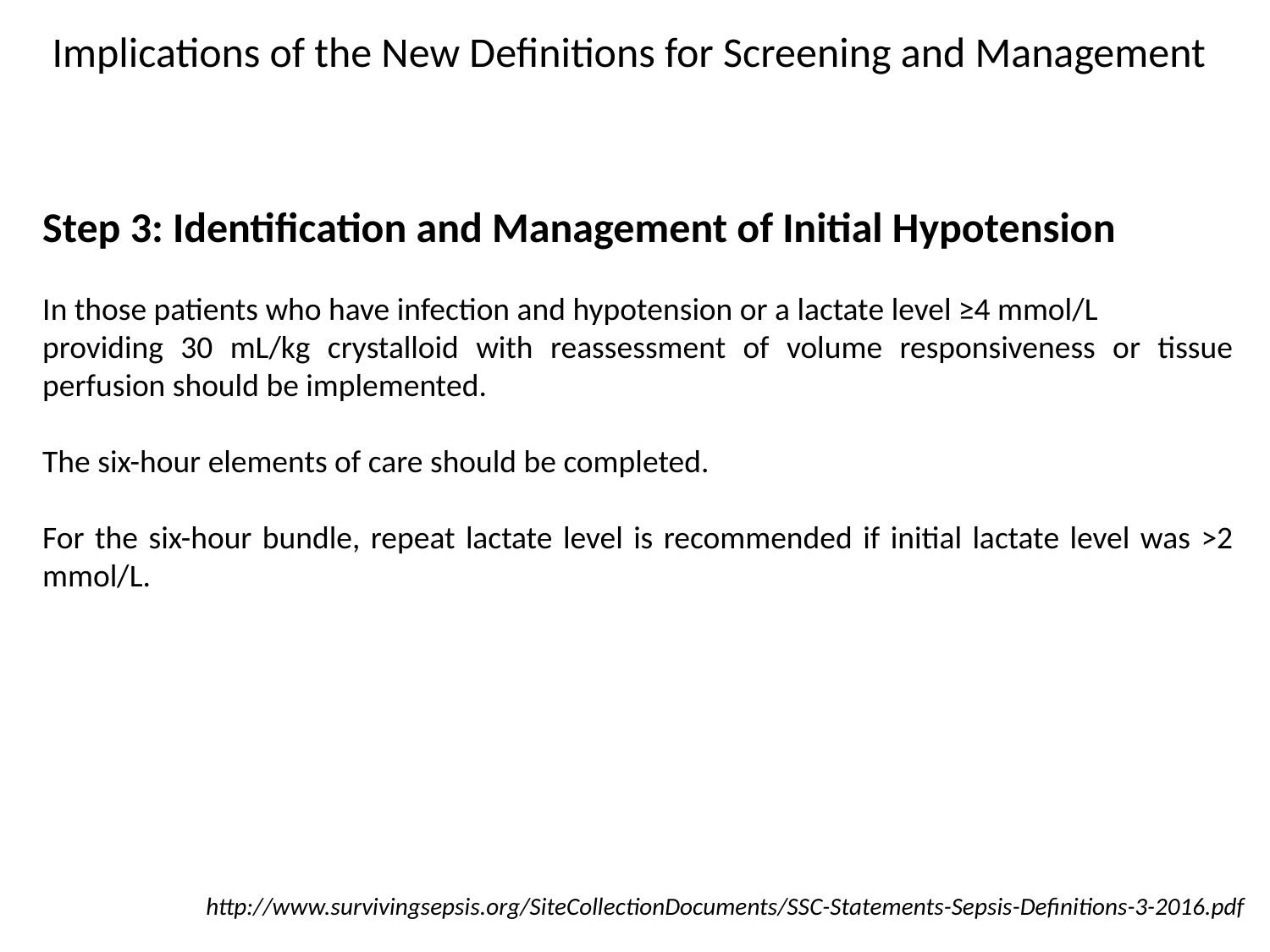

Implications of the New Definitions for Screening and Management
Step 3: Identification and Management of Initial Hypotension

In those patients who have infection and hypotension or a lactate level ≥4 mmol/L
providing 30 mL/kg crystalloid with reassessment of volume responsiveness or tissue perfusion should be implemented.

The six-hour elements of care should be completed.

For the six-hour bundle, repeat lactate level is recommended if initial lactate level was >2 mmol/L.
http://www.survivingsepsis.org/SiteCollectionDocuments/SSC-Statements-Sepsis-Definitions-3-2016.pdf